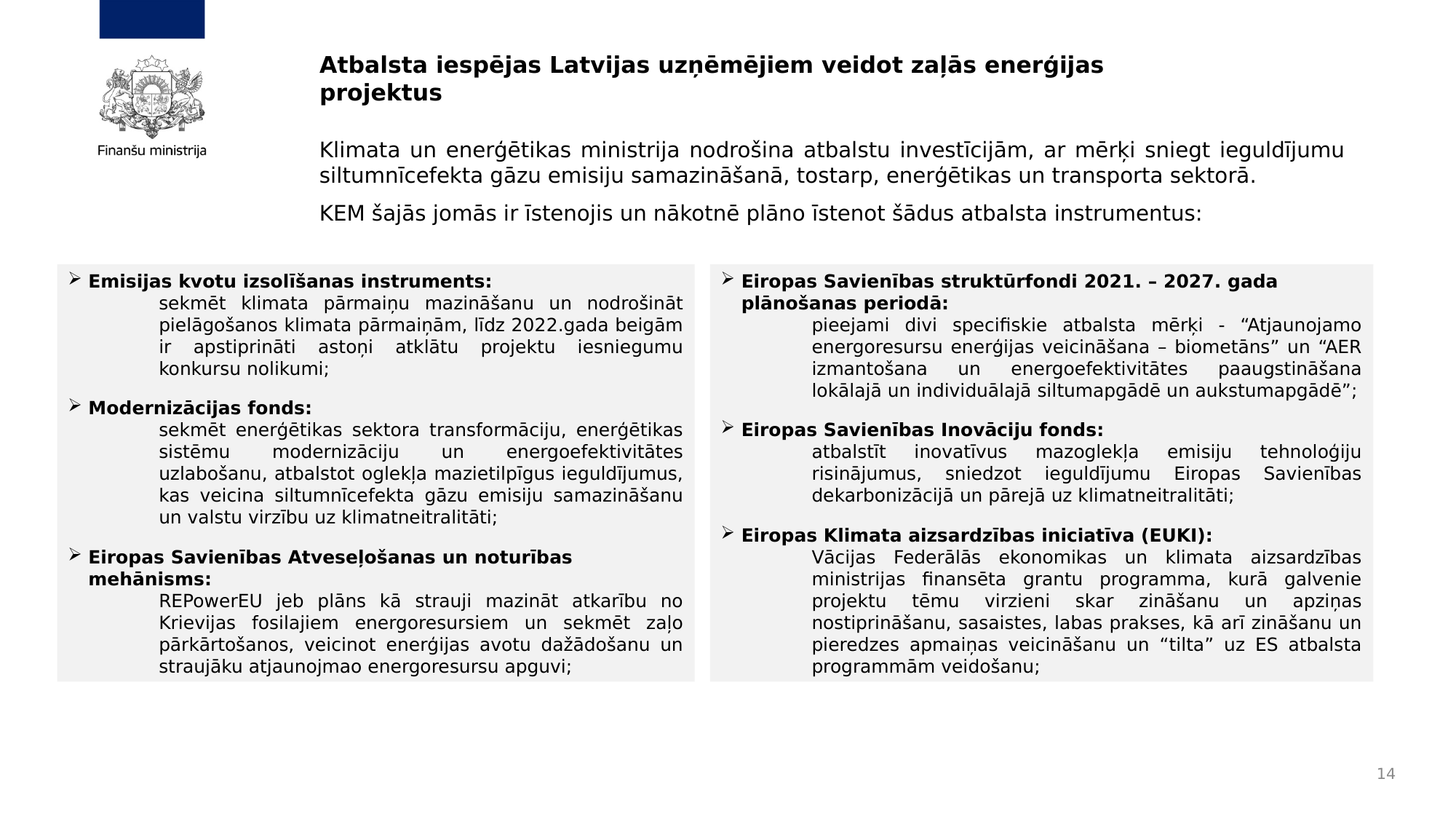

Atbalsta iespējas Latvijas uzņēmējiem veidot zaļās enerģijas projektus
Klimata un enerģētikas ministrija nodrošina atbalstu investīcijām, ar mērķi sniegt ieguldījumu siltumnīcefekta gāzu emisiju samazināšanā, tostarp, enerģētikas un transporta sektorā.
KEM šajās jomās ir īstenojis un nākotnē plāno īstenot šādus atbalsta instrumentus:
Emisijas kvotu izsolīšanas instruments:
sekmēt klimata pārmaiņu mazināšanu un nodrošināt pielāgošanos klimata pārmaiņām, līdz 2022.gada beigām ir apstiprināti astoņi atklātu projektu iesniegumu konkursu nolikumi;
Modernizācijas fonds:
sekmēt enerģētikas sektora transformāciju, enerģētikas sistēmu modernizāciju un energoefektivitātes uzlabošanu, atbalstot oglekļa mazietilpīgus ieguldījumus, kas veicina siltumnīcefekta gāzu emisiju samazināšanu un valstu virzību uz klimatneitralitāti;
Eiropas Savienības Atveseļošanas un noturības mehānisms:
REPowerEU jeb plāns kā strauji mazināt atkarību no Krievijas fosilajiem energoresursiem un sekmēt zaļo pārkārtošanos, veicinot enerģijas avotu dažādošanu un straujāku atjaunojmao energoresursu apguvi;
Eiropas Savienības struktūrfondi 2021. – 2027. gada plānošanas periodā:
pieejami divi specifiskie atbalsta mērķi - “Atjaunojamo energoresursu enerģijas veicināšana – biometāns” un “AER izmantošana un energoefektivitātes paaugstināšana lokālajā un individuālajā siltumapgādē un aukstumapgādē”;
Eiropas Savienības Inovāciju fonds:
atbalstīt inovatīvus mazoglekļa emisiju tehnoloģiju risinājumus, sniedzot ieguldījumu Eiropas Savienības dekarbonizācijā un pārejā uz klimatneitralitāti;
Eiropas Klimata aizsardzības iniciatīva (EUKI):
Vācijas Federālās ekonomikas un klimata aizsardzības ministrijas finansēta grantu programma, kurā galvenie projektu tēmu virzieni skar zināšanu un apziņas nostiprināšanu, sasaistes, labas prakses, kā arī zināšanu un pieredzes apmaiņas veicināšanu un “tilta” uz ES atbalsta programmām veidošanu;
14